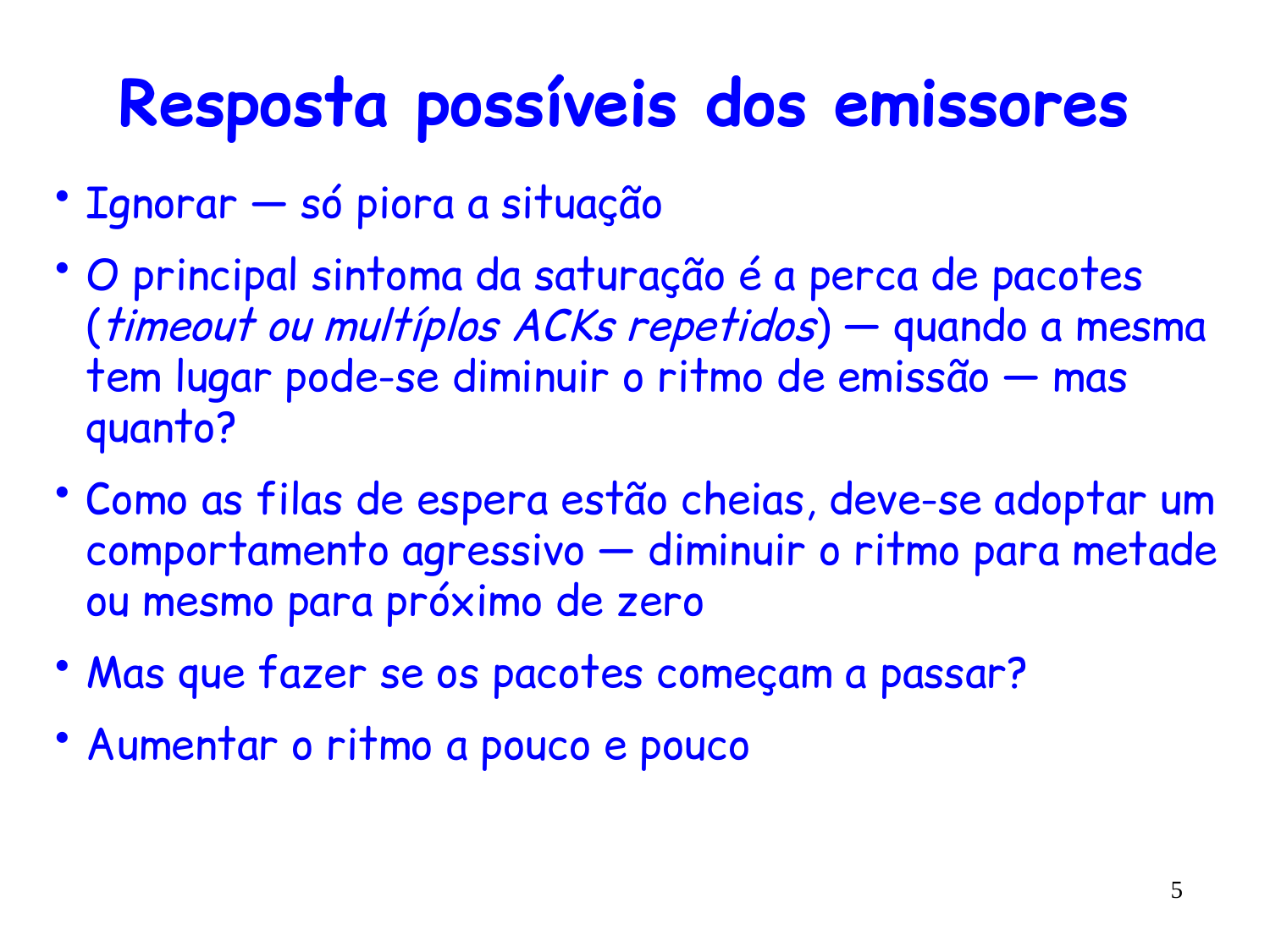

# Resposta possíveis dos emissores
Ignorar — só piora a situação
O principal sintoma da saturação é a perca de pacotes (timeout ou multíplos ACKs repetidos) — quando a mesma tem lugar pode-se diminuir o ritmo de emissão — mas quanto?
Como as filas de espera estão cheias, deve-se adoptar um comportamento agressivo — diminuir o ritmo para metade ou mesmo para próximo de zero
Mas que fazer se os pacotes começam a passar?
Aumentar o ritmo a pouco e pouco

5